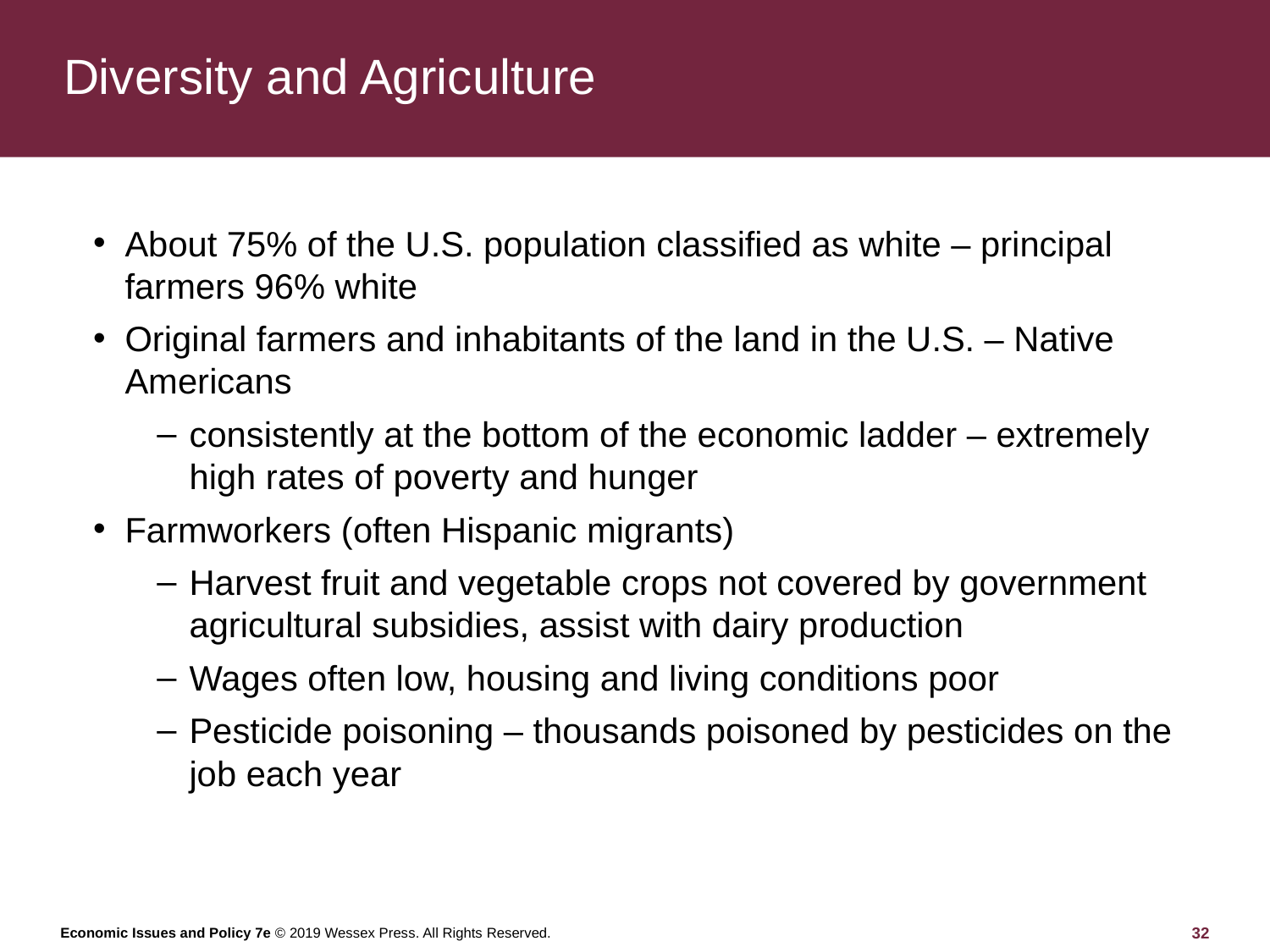

# Diversity and Agriculture
About 75% of the U.S. population classified as white – principal farmers 96% white
Original farmers and inhabitants of the land in the U.S. – Native Americans
consistently at the bottom of the economic ladder – extremely high rates of poverty and hunger
Farmworkers (often Hispanic migrants)
Harvest fruit and vegetable crops not covered by government agricultural subsidies, assist with dairy production
Wages often low, housing and living conditions poor
Pesticide poisoning – thousands poisoned by pesticides on the job each year